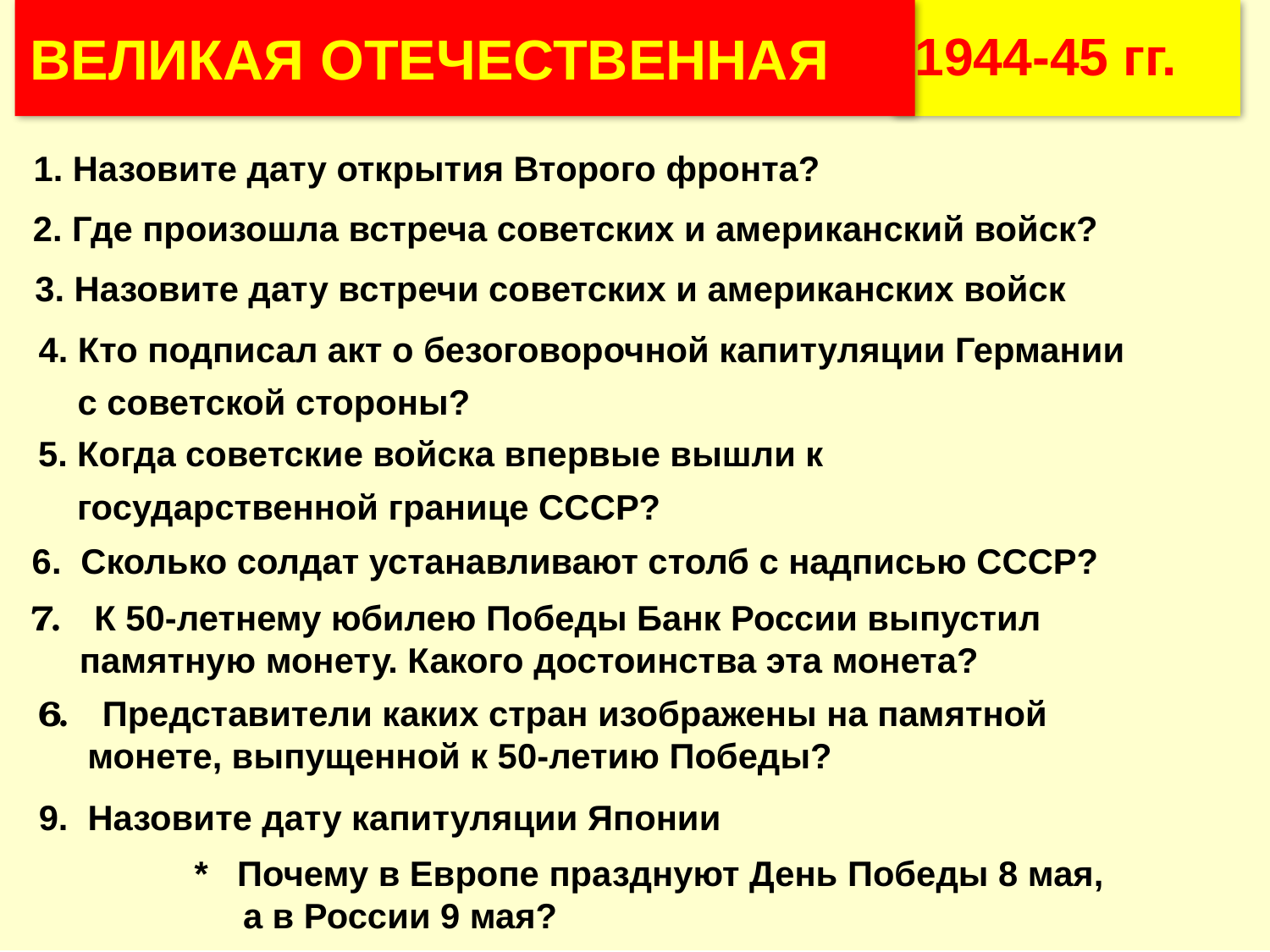

1944-45 гг.
ВЕЛИКАЯ ОТЕЧЕСТВЕННАЯ
1. Назовите дату открытия Второго фронта?
2. Где произошла встреча советских и американский войск?
3. Назовите дату встречи советских и американских войск
4. Кто подписал акт о безоговорочной капитуляции Германии
    с советской стороны?
5. Когда советские войска впервые вышли к
    государственной границе СССР?
6.  Сколько солдат устанавливают столб с надписью СССР?
К 50-летнему юбилею Победы Банк России выпустил
     памятную монету. Какого достоинства эта монета?
Представители каких стран изображены на памятной
     монете, выпущенной к 50-летию Победы?
9.  Назовите дату капитуляции Японии
*   Почему в Европе празднуют День Победы 8 мая,
     а в России 9 мая?